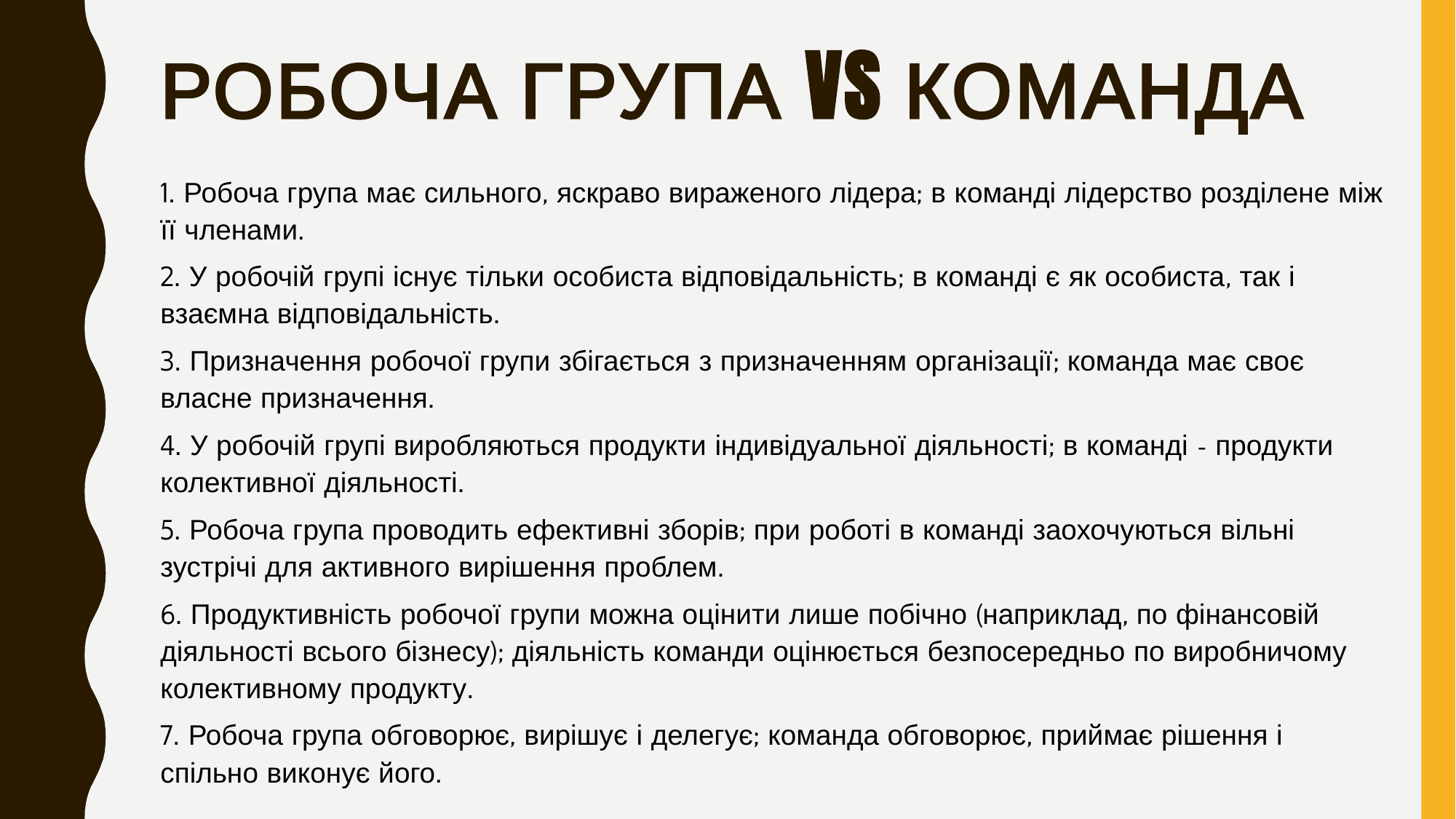

# робоча група vs команда
1. Робоча група має сильного, яскраво вираженого лідера; в команді лідерство розділене між її членами.
2. У робочій групі існує тільки особиста відповідальність; в команді є як особиста, так і взаємна відповідальність.
3. Призначення робочої групи збігається з призначенням організації; команда має своє власне призначення.
4. У робочій групі виробляються продукти індивідуальної діяльності; в команді - продукти колективної діяльності.
5. Робоча група проводить ефективні зборів; при роботі в команді заохочуються вільні зустрічі для активного вирішення проблем.
6. Продуктивність робочої групи можна оцінити лише побічно (наприклад, по фінансовій діяльності всього бізнесу); діяльність команди оцінюється безпосередньо по виробничому колективному продукту.
7. Робоча група обговорює, вирішує і делегує; команда обговорює, приймає рішення і спільно виконує його.